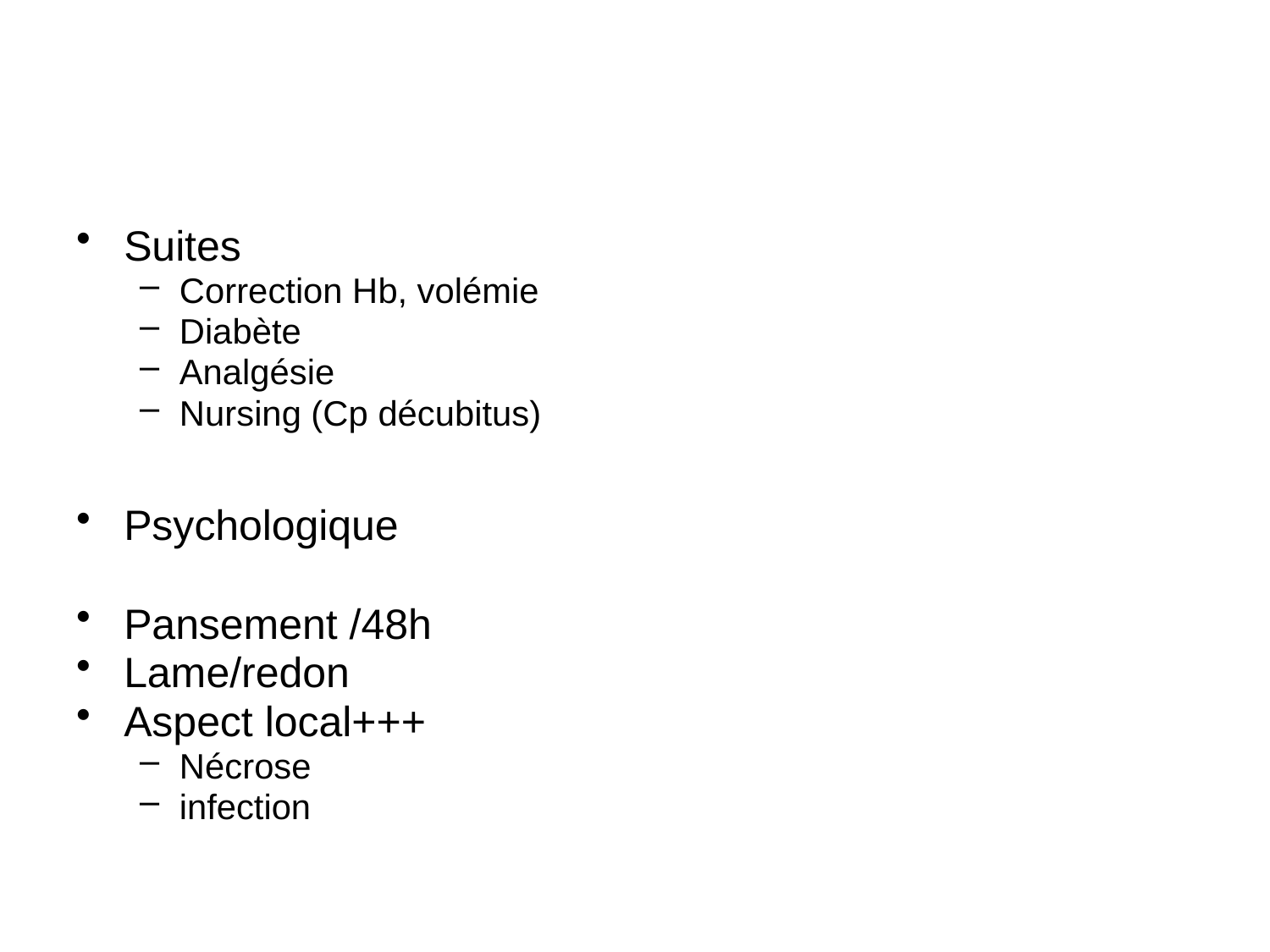

#
Suites
Correction Hb, volémie
Diabète
Analgésie
Nursing (Cp décubitus)

Psychologique

Pansement /48h
Lame/redon
Aspect local+++
Nécrose
infection